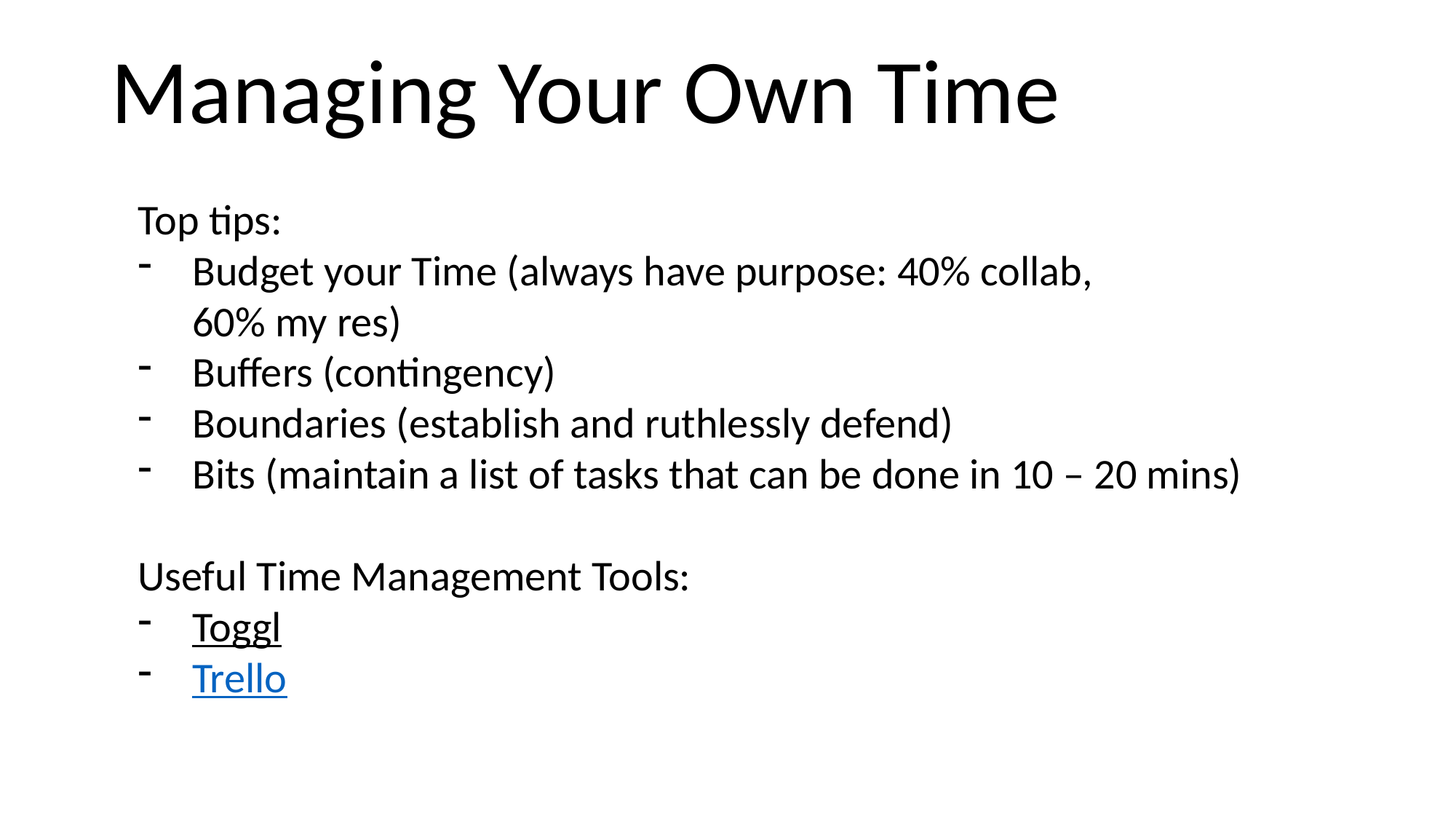

Managing Your Own Time
Top tips:
Budget your Time (always have purpose: 40% collab,
60% my res)
Buffers (contingency)
Boundaries (establish and ruthlessly defend)
Bits (maintain a list of tasks that can be done in 10 – 20 mins)

Useful Time Management Tools:
Toggl
Trello